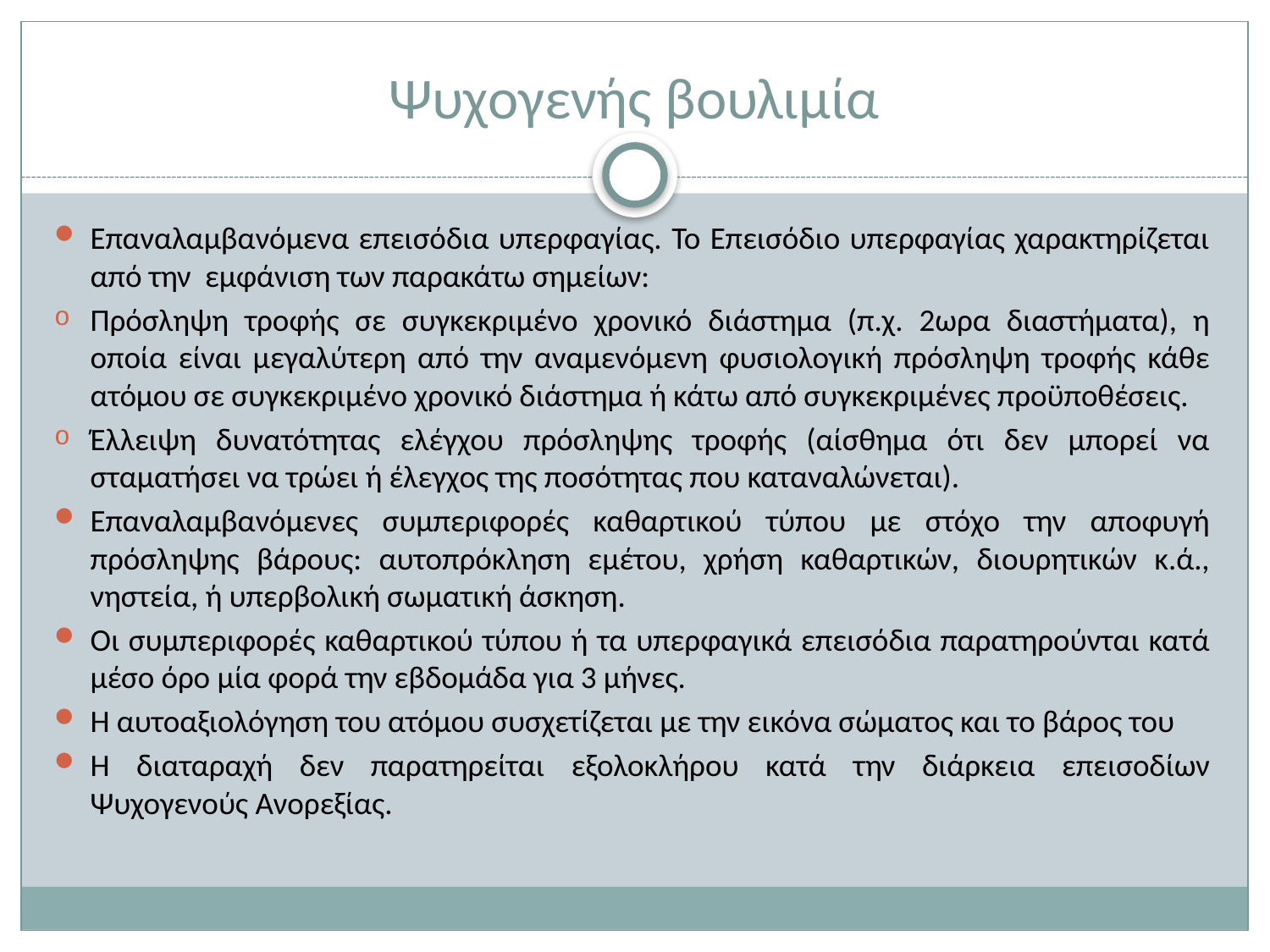

# Ψυχογενής βουλιμία
Επαναλαμβανόμενα επεισόδια υπερφαγίας. Το Επεισόδιο υπερφαγίας χαρακτηρίζεται από την  εμφάνιση των παρακάτω σημείων:
Πρόσληψη τροφής σε συγκεκριμένο χρονικό διάστημα (π.χ. 2ωρα διαστήματα), η οποία είναι μεγαλύτερη από την αναμενόμενη φυσιολογική πρόσληψη τροφής κάθε ατόμου σε συγκεκριμένο χρονικό διάστημα ή κάτω από συγκεκριμένες προϋποθέσεις.
Έλλειψη δυνατότητας ελέγχου πρόσληψης τροφής (αίσθημα ότι δεν μπορεί να σταματήσει να τρώει ή έλεγχος της ποσότητας που καταναλώνεται).
Επαναλαμβανόμενες συμπεριφορές καθαρτικού τύπου με στόχο την αποφυγή πρόσληψης βάρους: αυτοπρόκληση εμέτου, χρήση καθαρτικών, διουρητικών κ.ά., νηστεία, ή υπερβολική σωματική άσκηση.
Οι συμπεριφορές καθαρτικού τύπου ή τα υπερφαγικά επεισόδια παρατηρούνται κατά μέσο όρο μία φορά την εβδομάδα για 3 μήνες.
Η αυτοαξιολόγηση του ατόμου συσχετίζεται με την εικόνα σώματος και το βάρος του
Η διαταραχή δεν παρατηρείται εξολοκλήρου κατά την διάρκεια επεισοδίων Ψυχογενούς Ανορεξίας.